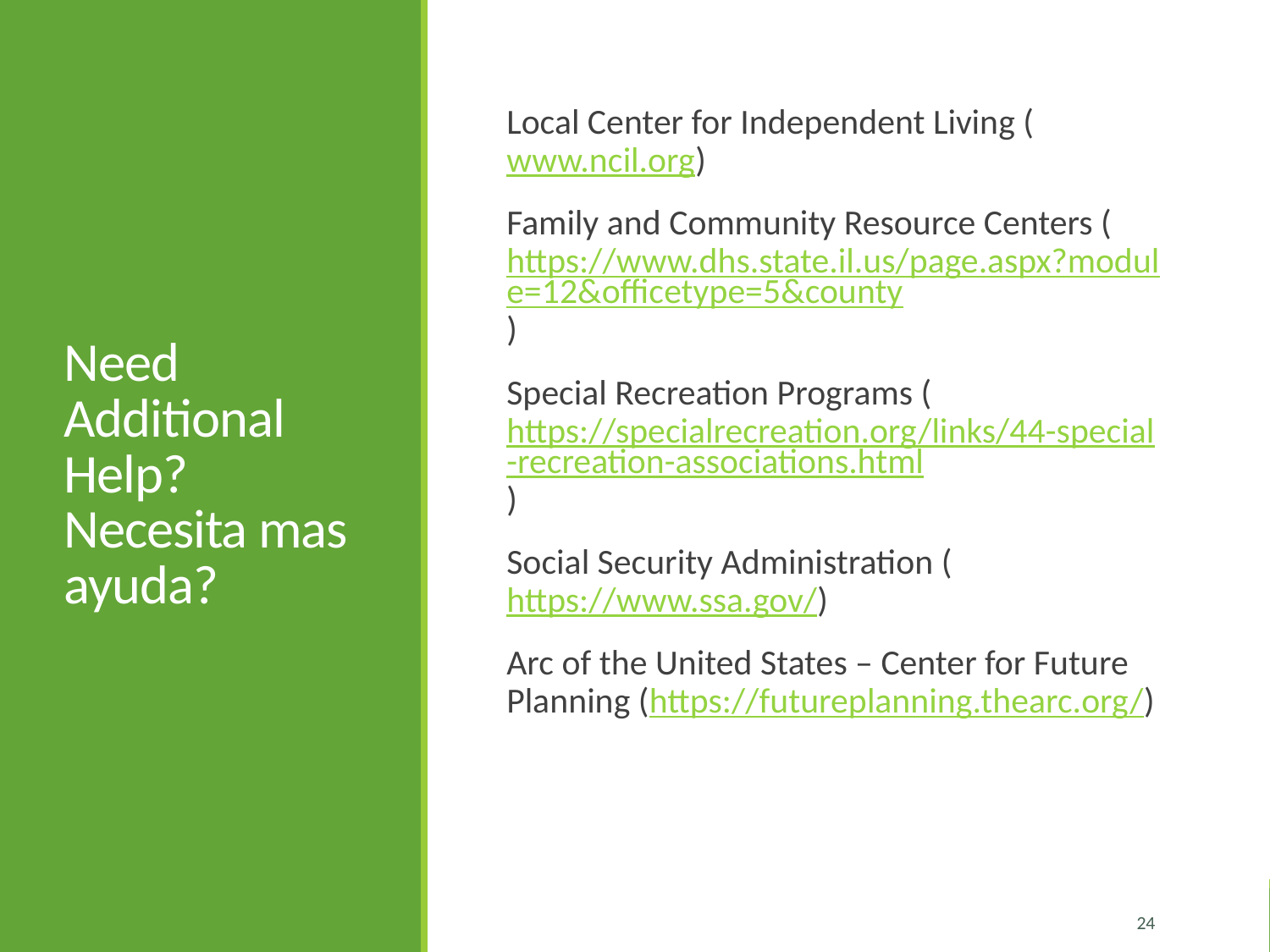

# Need Additional Help? Necesita mas ayuda?
Local Center for Independent Living (www.ncil.org)
Family and Community Resource Centers (https://www.dhs.state.il.us/page.aspx?module=12&officetype=5&county)
Special Recreation Programs (https://specialrecreation.org/links/44-special-recreation-associations.html)
Social Security Administration (https://www.ssa.gov/)
Arc of the United States – Center for Future Planning (https://futureplanning.thearc.org/)

24